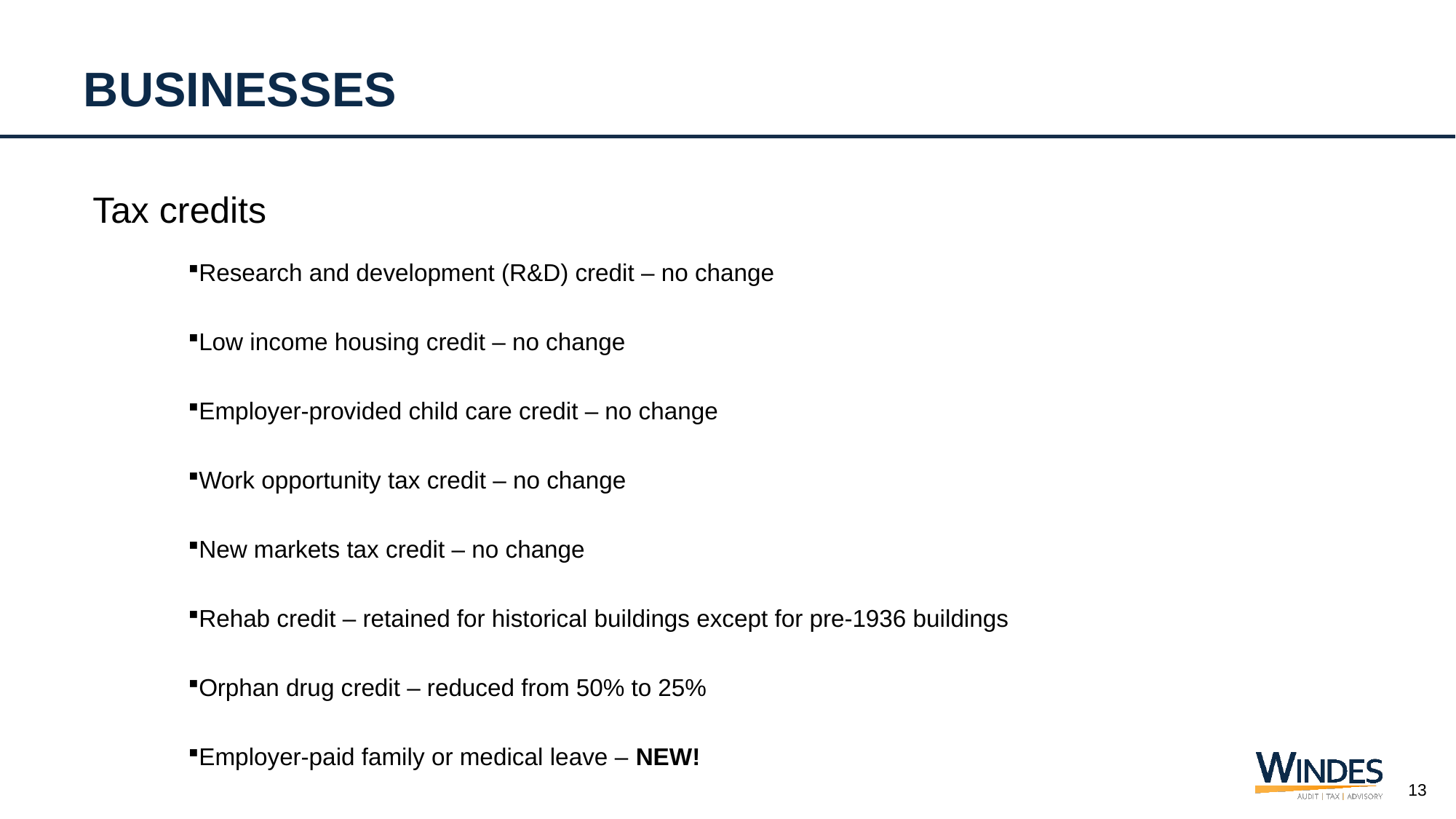

# Businesses
Tax credits

Research and development (R&D) credit – no change

Low income housing credit – no change

Employer-provided child care credit – no change

Work opportunity tax credit – no change

New markets tax credit – no change

Rehab credit – retained for historical buildings except for pre-1936 buildings

Orphan drug credit – reduced from 50% to 25%

Employer-paid family or medical leave – NEW!